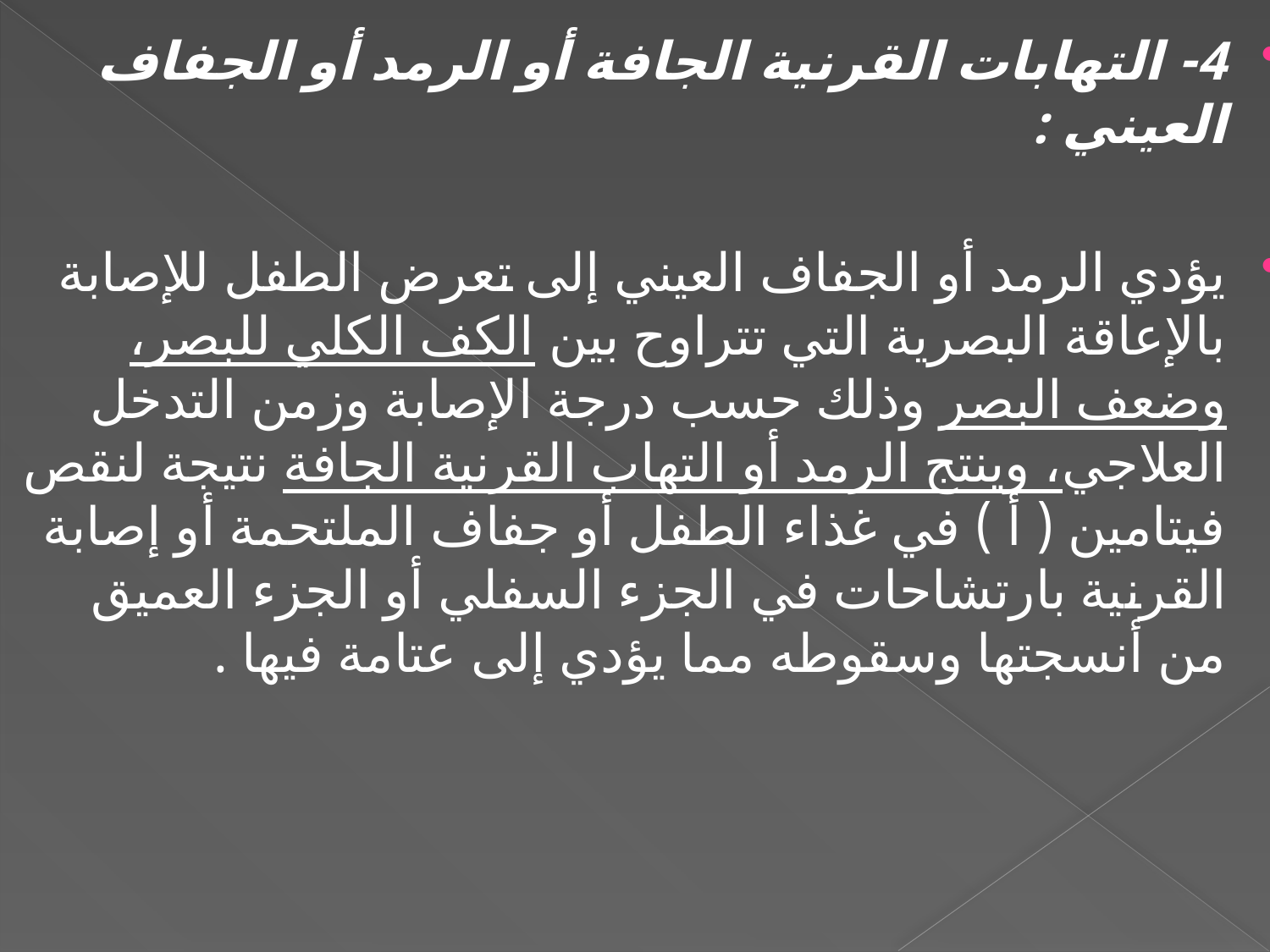

4- التهابات القرنية الجافة أو الرمد أو الجفاف العيني :

	يؤدي الرمد أو الجفاف العيني إلى تعرض الطفل للإصابة بالإعاقة البصرية التي تتراوح بين الكف الكلي للبصر، وضعف البصر وذلك حسب درجة الإصابة وزمن التدخل العلاجي، وينتج الرمد أو التهاب القرنية الجافة نتيجة لنقص فيتامين ( أ ) في غذاء الطفل أو جفاف الملتحمة أو إصابة القرنية بارتشاحات في الجزء السفلي أو الجزء العميق من أنسجتها وسقوطه مما يؤدي إلى عتامة فيها .